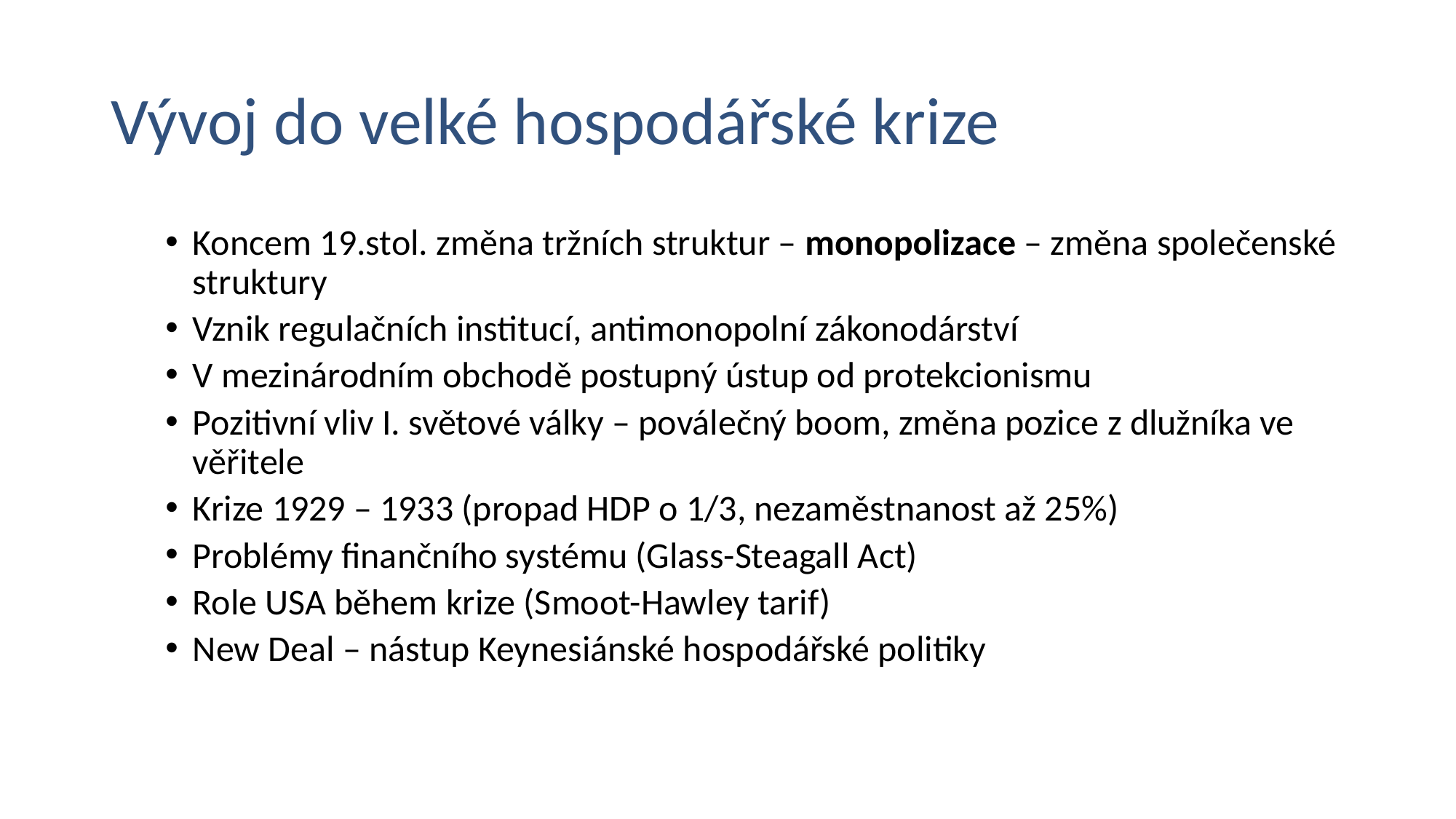

# Vývoj do velké hospodářské krize
Koncem 19.stol. změna tržních struktur – monopolizace – změna společenské struktury
Vznik regulačních institucí, antimonopolní zákonodárství
V mezinárodním obchodě postupný ústup od protekcionismu
Pozitivní vliv I. světové války – poválečný boom, změna pozice z dlužníka ve věřitele
Krize 1929 – 1933 (propad HDP o 1/3, nezaměstnanost až 25%)
Problémy finančního systému (Glass-Steagall Act)
Role USA během krize (Smoot-Hawley tarif)
New Deal – nástup Keynesiánské hospodářské politiky